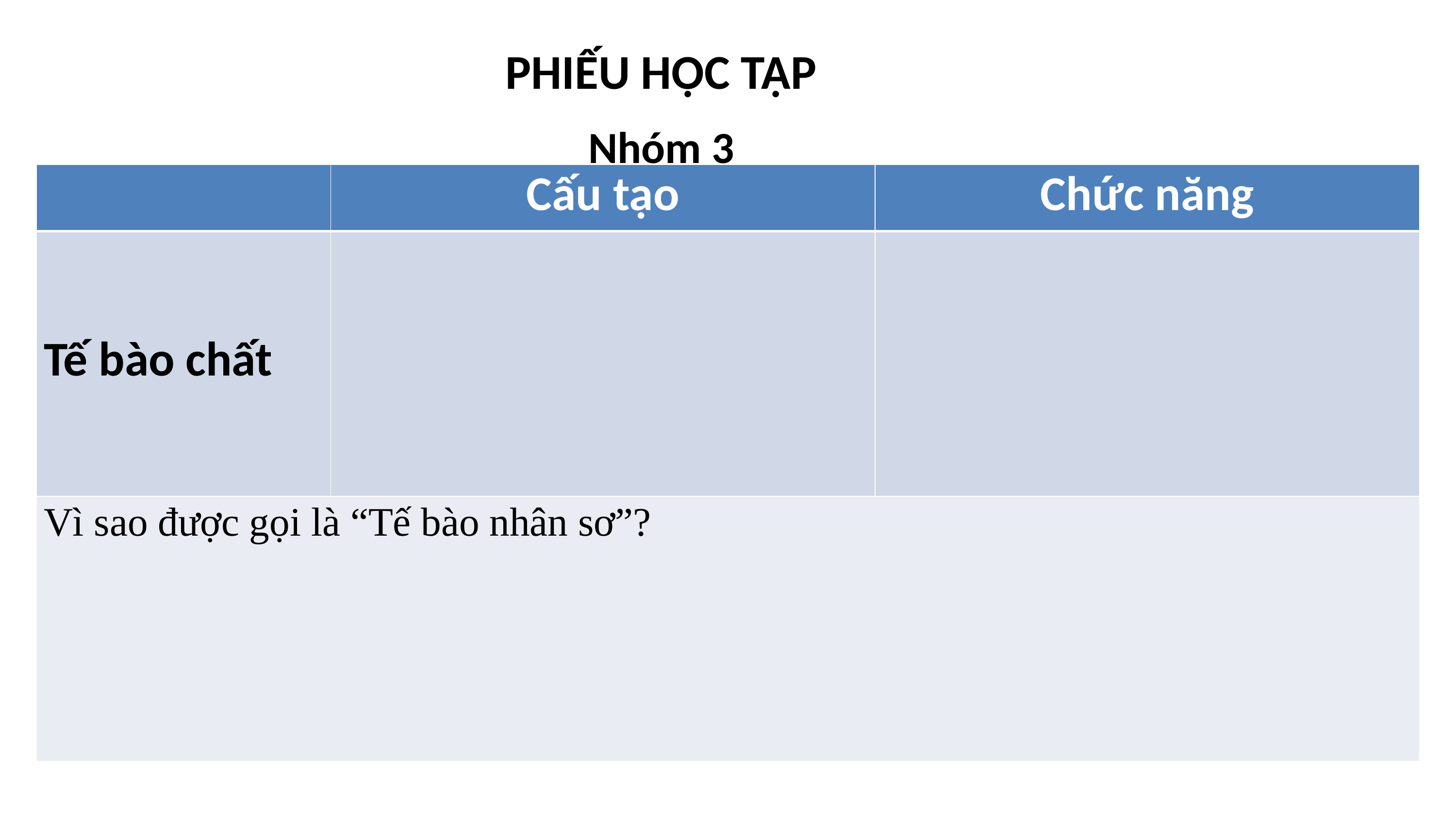

PHIẾU HỌC TẬP
Nhóm 3
|  | Cấu tạo | Chức năng |
| --- | --- | --- |
| Tế bào chất |  |  |
| Vì sao được gọi là “Tế bào nhân sơ”? |  |  |